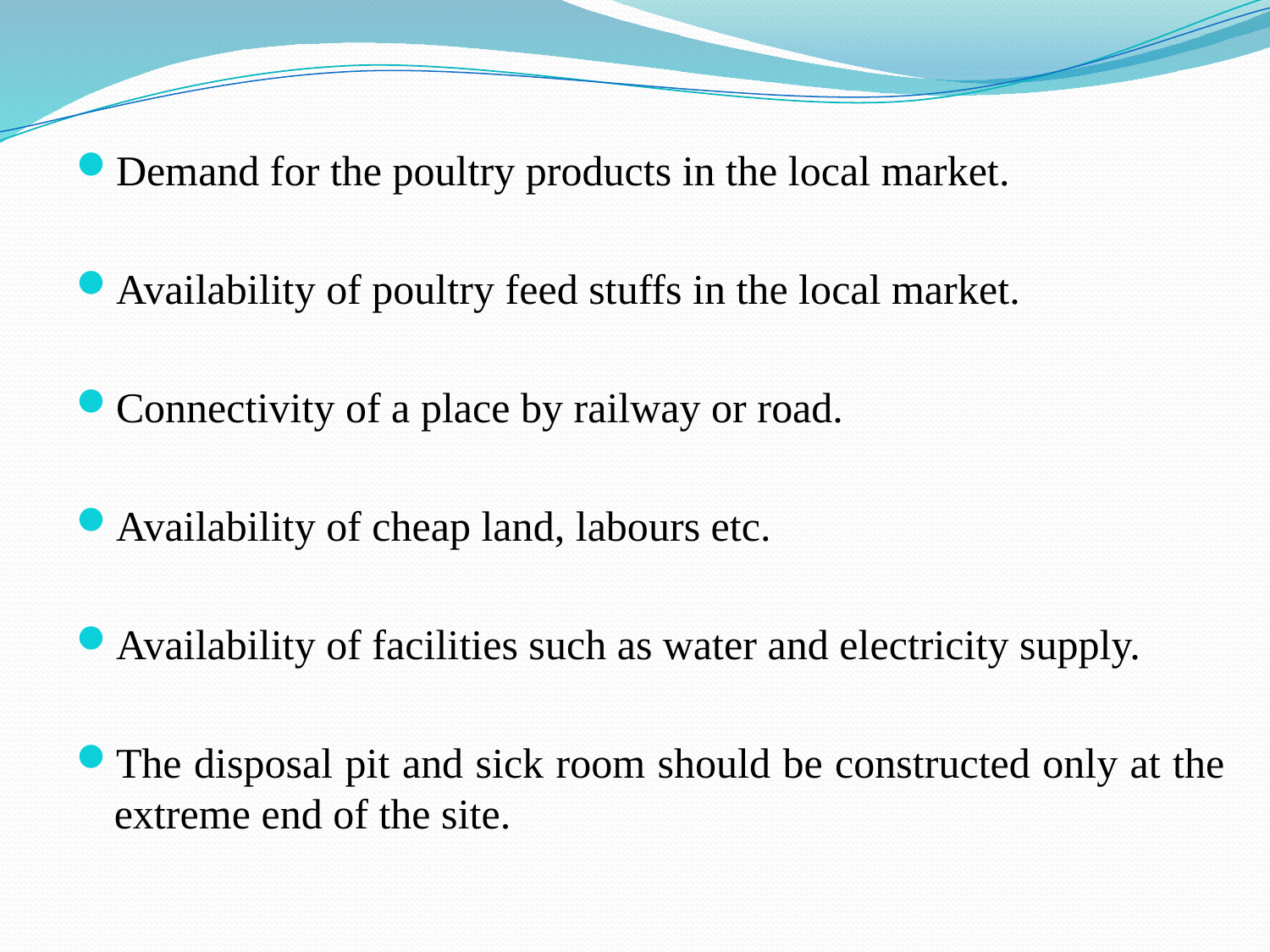

Demand for the poultry products in the local market.

Availability of poultry feed stuffs in the local market.

Connectivity of a place by railway or road.

Availability of cheap land, labours etc.

Availability of facilities such as water and electricity supply.

The disposal pit and sick room should be constructed only at the extreme end of the site.